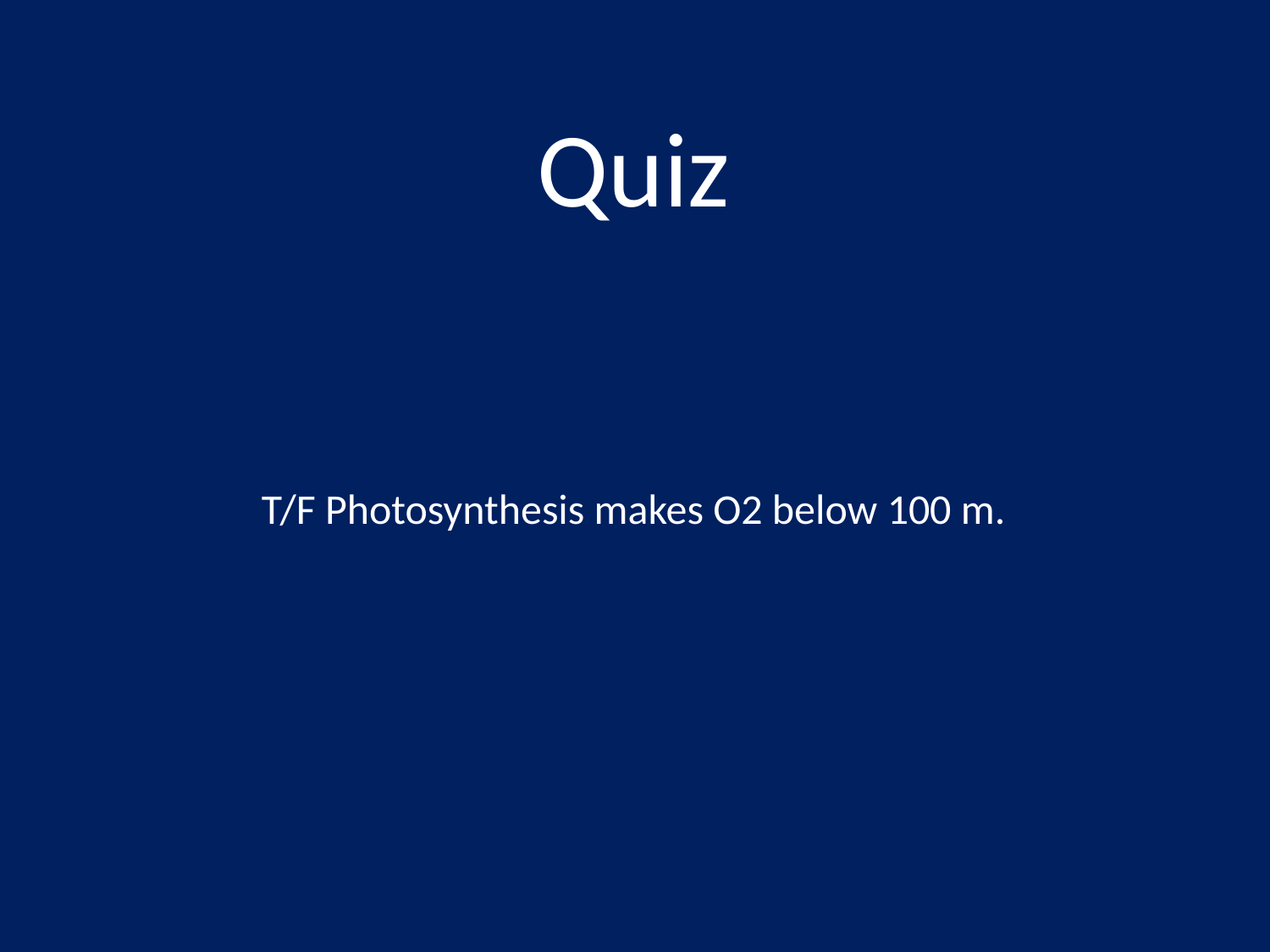

Quiz

T/F Photosynthesis makes O2 below 100 m.